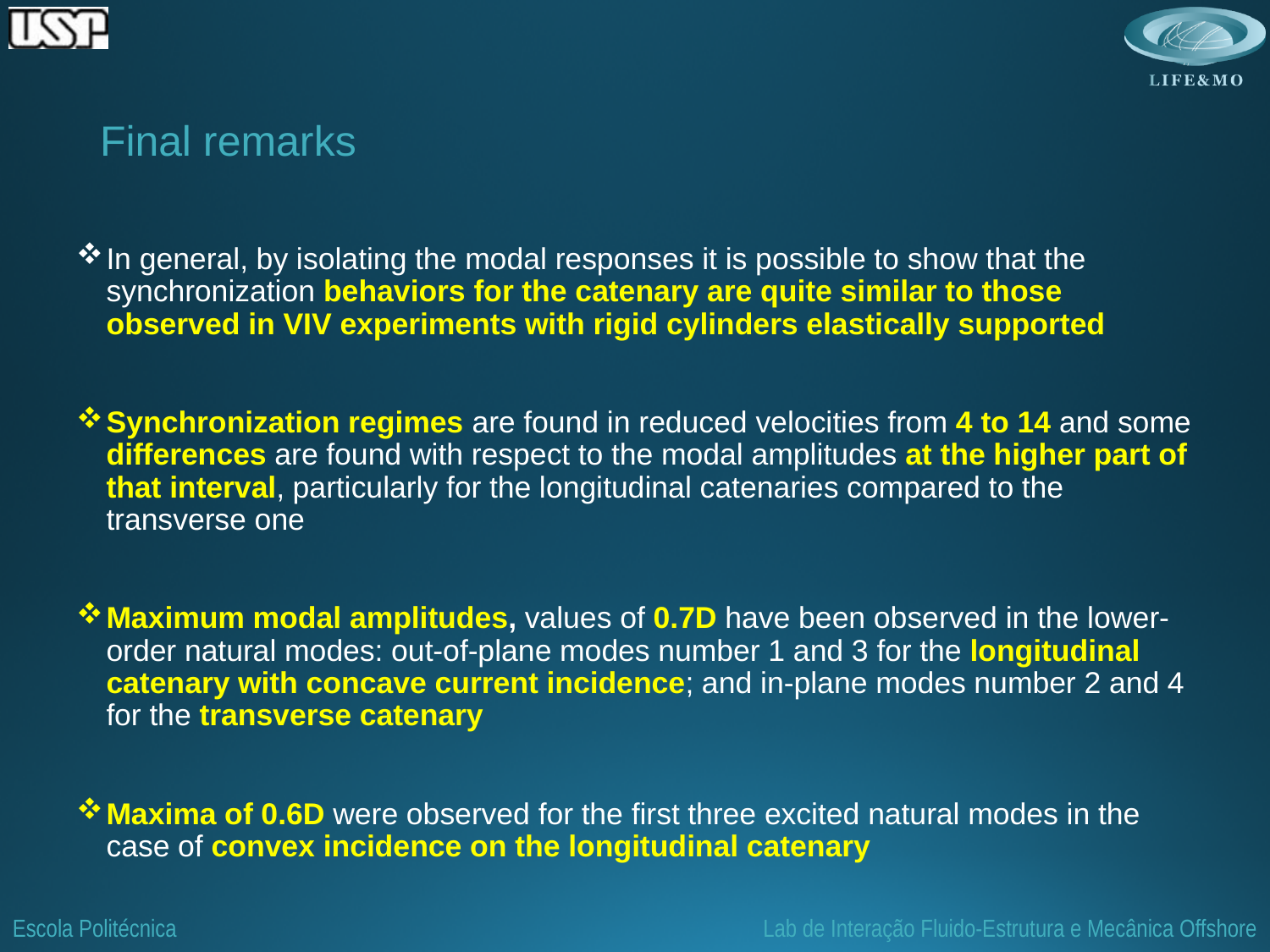

# Final remarks
In general, by isolating the modal responses it is possible to show that the synchronization behaviors for the catenary are quite similar to those observed in VIV experiments with rigid cylinders elastically supported

Synchronization regimes are found in reduced velocities from 4 to 14 and some differences are found with respect to the modal amplitudes at the higher part of that interval, particularly for the longitudinal catenaries compared to the transverse one

Maximum modal amplitudes, values of 0.7D have been observed in the lower-order natural modes: out-of-plane modes number 1 and 3 for the longitudinal catenary with concave current incidence; and in-plane modes number 2 and 4 for the transverse catenary

Maxima of 0.6D were observed for the first three excited natural modes in the case of convex incidence on the longitudinal catenary